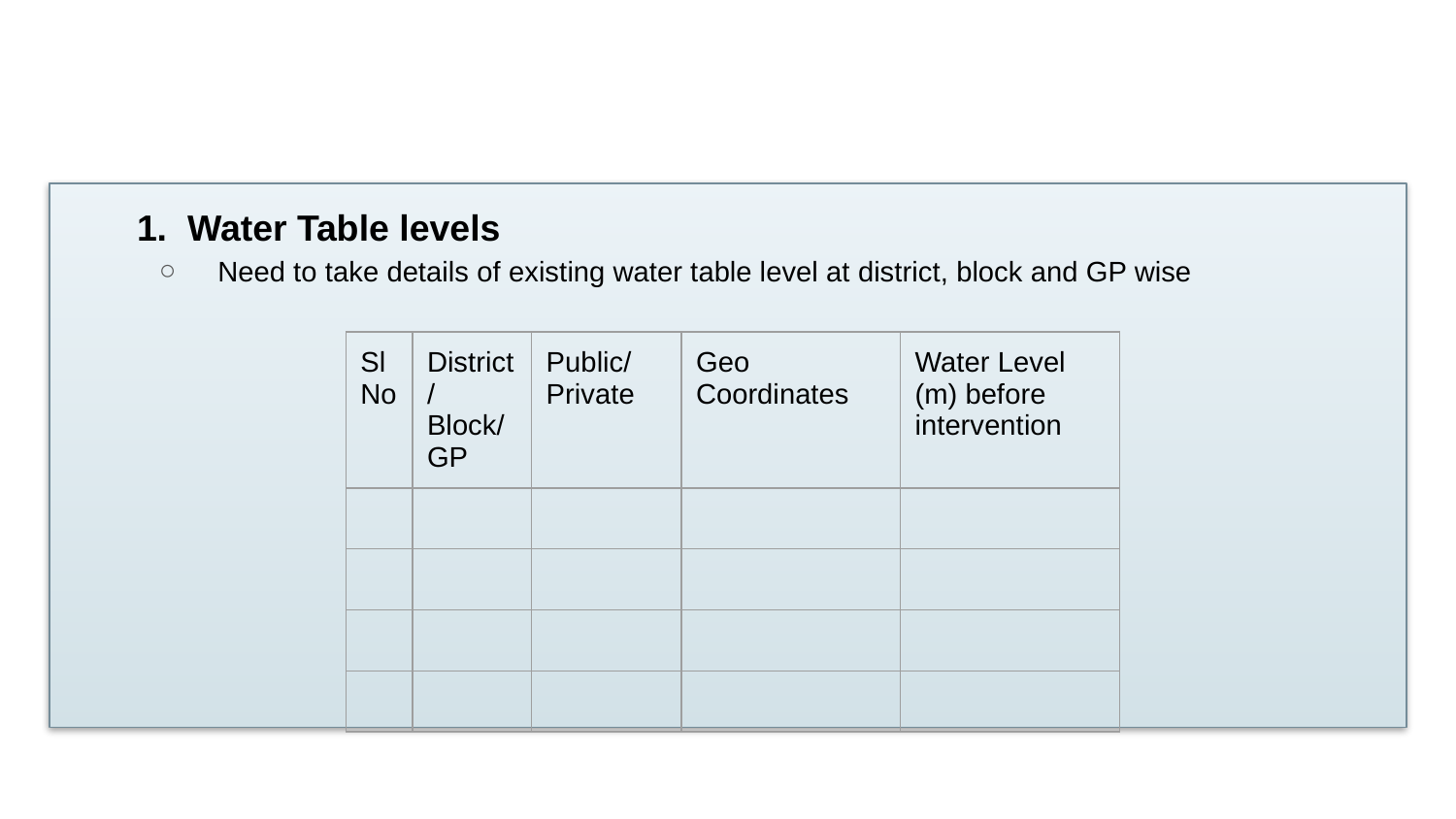

1.  Water Table levels
 Need to take details of existing water table level at district, block and GP wise

| Sl No | District/Block/GP | Public/Private | Geo Coordinates | Water Level (m) before intervention |
| --- | --- | --- | --- | --- |
|  |  |  |  |  |
|  |  |  |  |  |
|  |  |  |  |  |
|  |  |  |  |  |